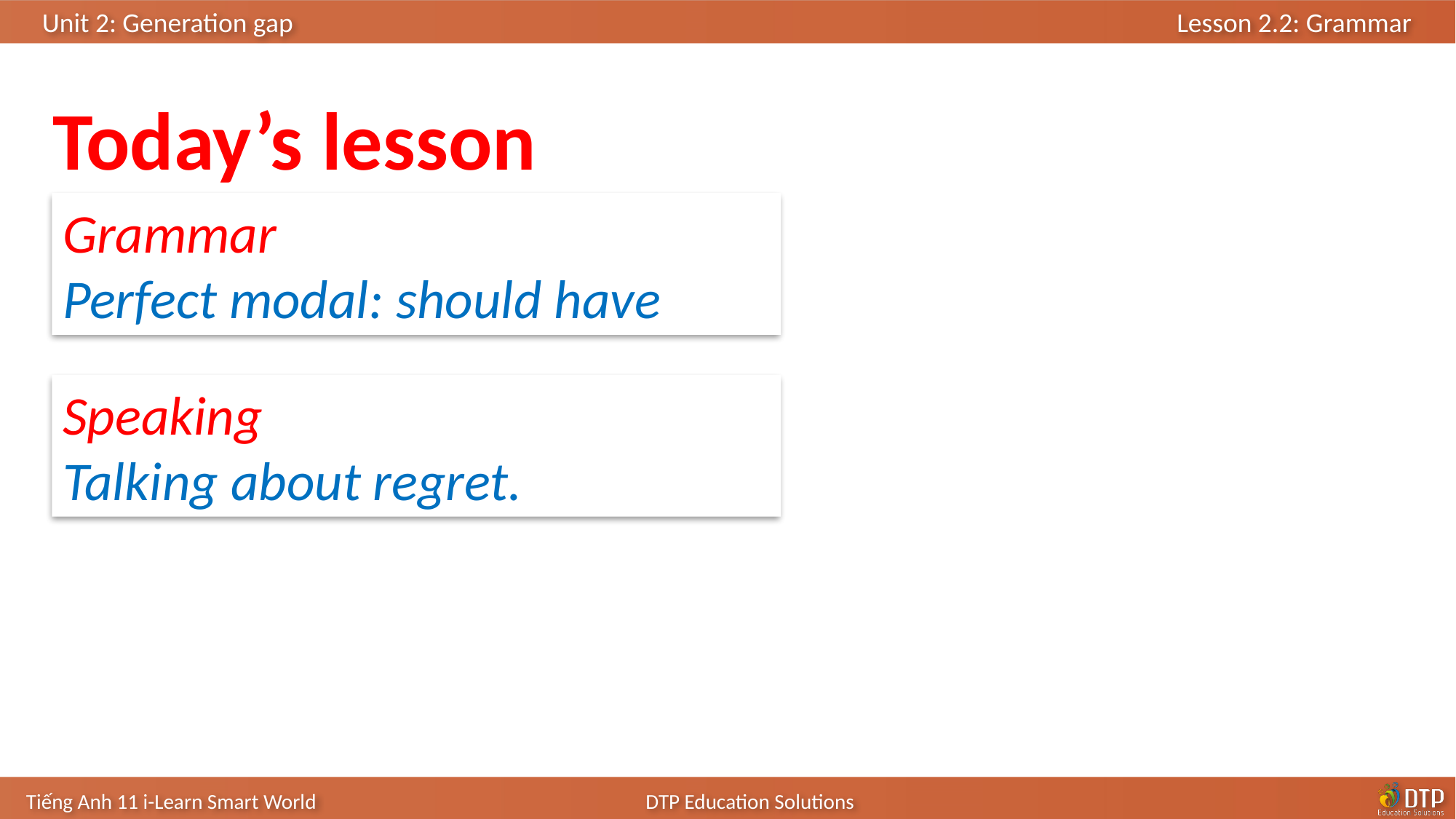

Today’s lesson
Grammar
Perfect modal: should have
Speaking
Talking about regret.